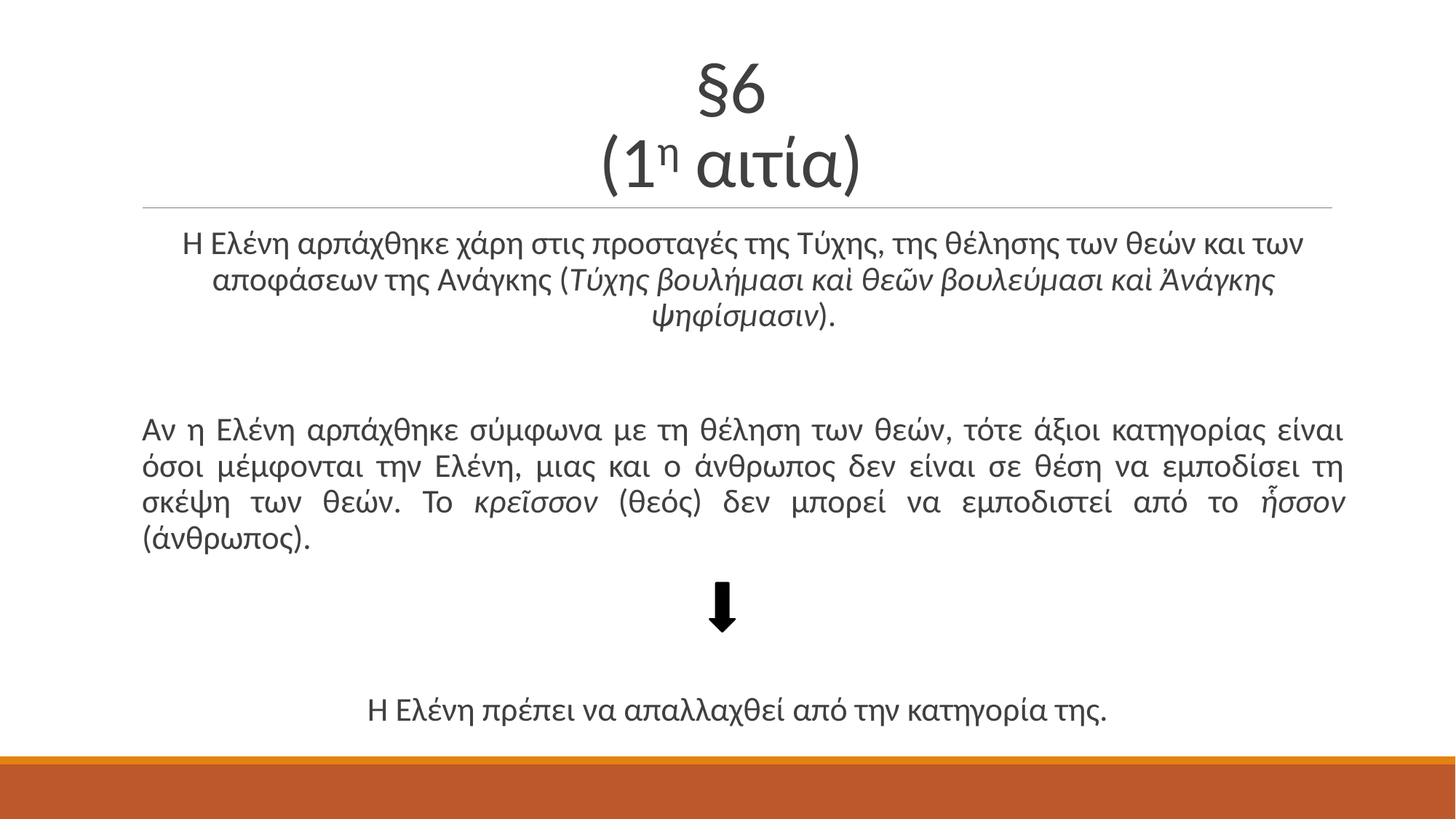

# §6 (1η αιτία)
Η Ελένη αρπάχθηκε χάρη στις προσταγές της Τύχης, της θέλησης των θεών και των αποφάσεων της Ανάγκης (Τύχης βουλήμασι καὶ θεῶν βουλεύμασι καὶ Ἀνάγκης ψηφίσμασιν).

Αν η Ελένη αρπάχθηκε σύμφωνα με τη θέληση των θεών, τότε άξιοι κατηγορίας είναι όσοι μέμφονται την Ελένη, μιας και ο άνθρωπος δεν είναι σε θέση να εμποδίσει τη σκέψη των θεών. Το κρεῖσσον (θεός) δεν μπορεί να εμποδιστεί από το ἧσσον (άνθρωπος).

Η Ελένη πρέπει να απαλλαχθεί από την κατηγορία της.